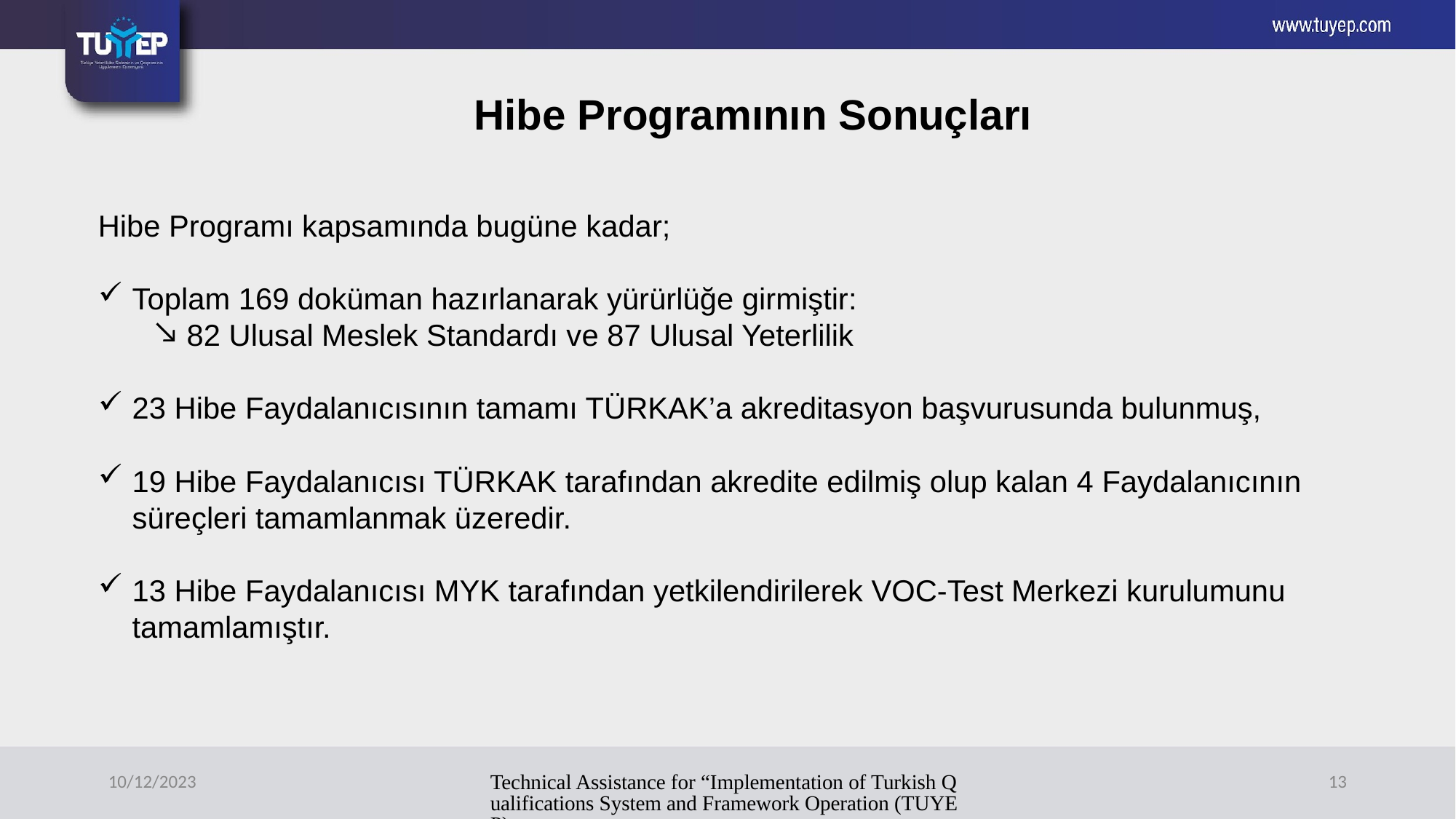

Hibe Programının Sonuçları
Hibe Programı kapsamında bugüne kadar;

Toplam 169 doküman hazırlanarak yürürlüğe girmiştir:
82 Ulusal Meslek Standardı ve 87 Ulusal Yeterlilik

23 Hibe Faydalanıcısının tamamı TÜRKAK’a akreditasyon başvurusunda bulunmuş,

19 Hibe Faydalanıcısı TÜRKAK tarafından akredite edilmiş olup kalan 4 Faydalanıcının süreçleri tamamlanmak üzeredir.

13 Hibe Faydalanıcısı MYK tarafından yetkilendirilerek VOC-Test Merkezi kurulumunu tamamlamıştır.

10/12/2023
Technical Assistance for “Implementation of Turkish Qualifications System and Framework Operation (TUYEP)
13